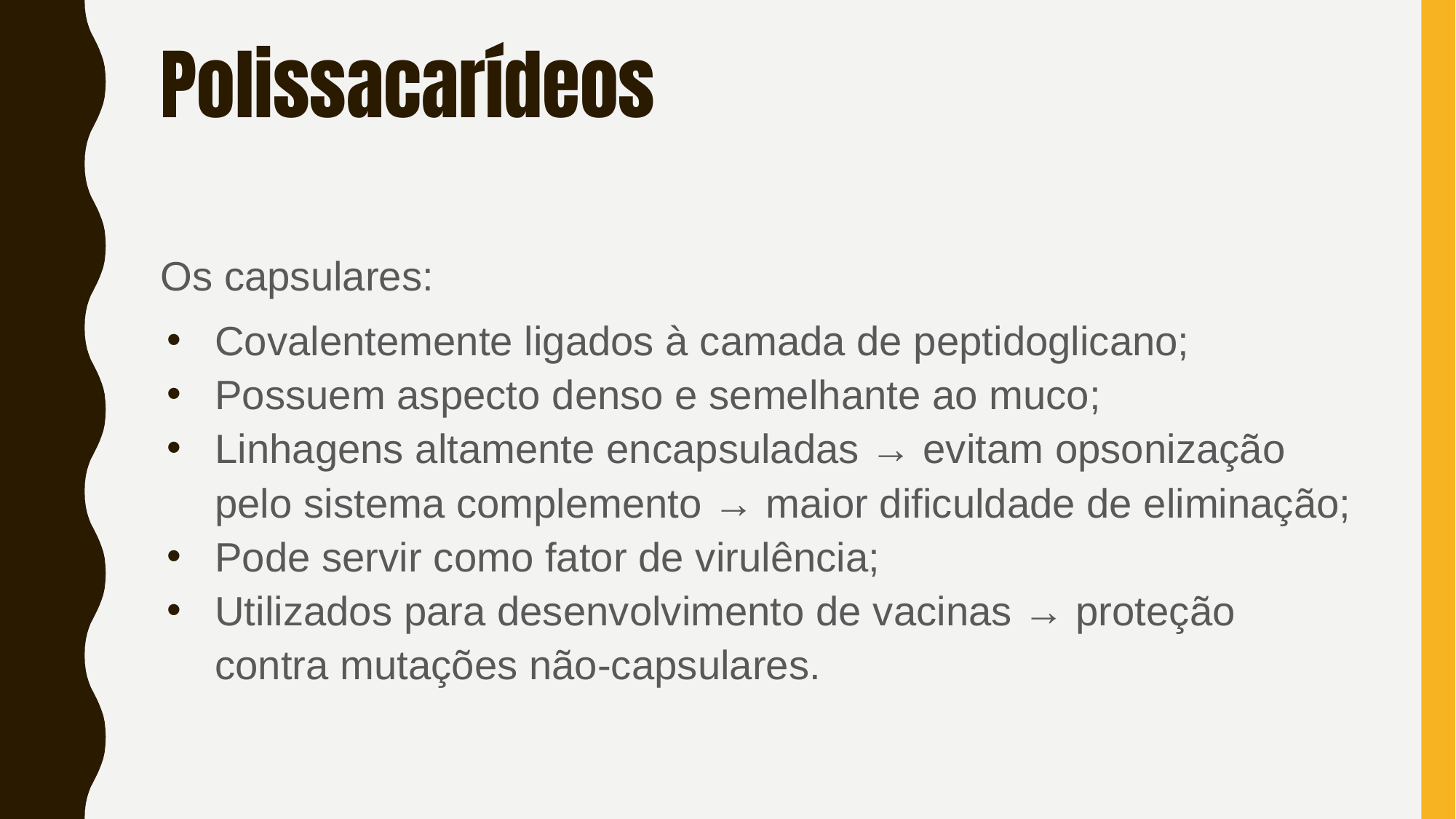

# Polissacarídeos
Os capsulares:
Covalentemente ligados à camada de peptidoglicano;
Possuem aspecto denso e semelhante ao muco;
Linhagens altamente encapsuladas → evitam opsonização pelo sistema complemento → maior dificuldade de eliminação;
Pode servir como fator de virulência;
Utilizados para desenvolvimento de vacinas → proteção contra mutações não-capsulares.